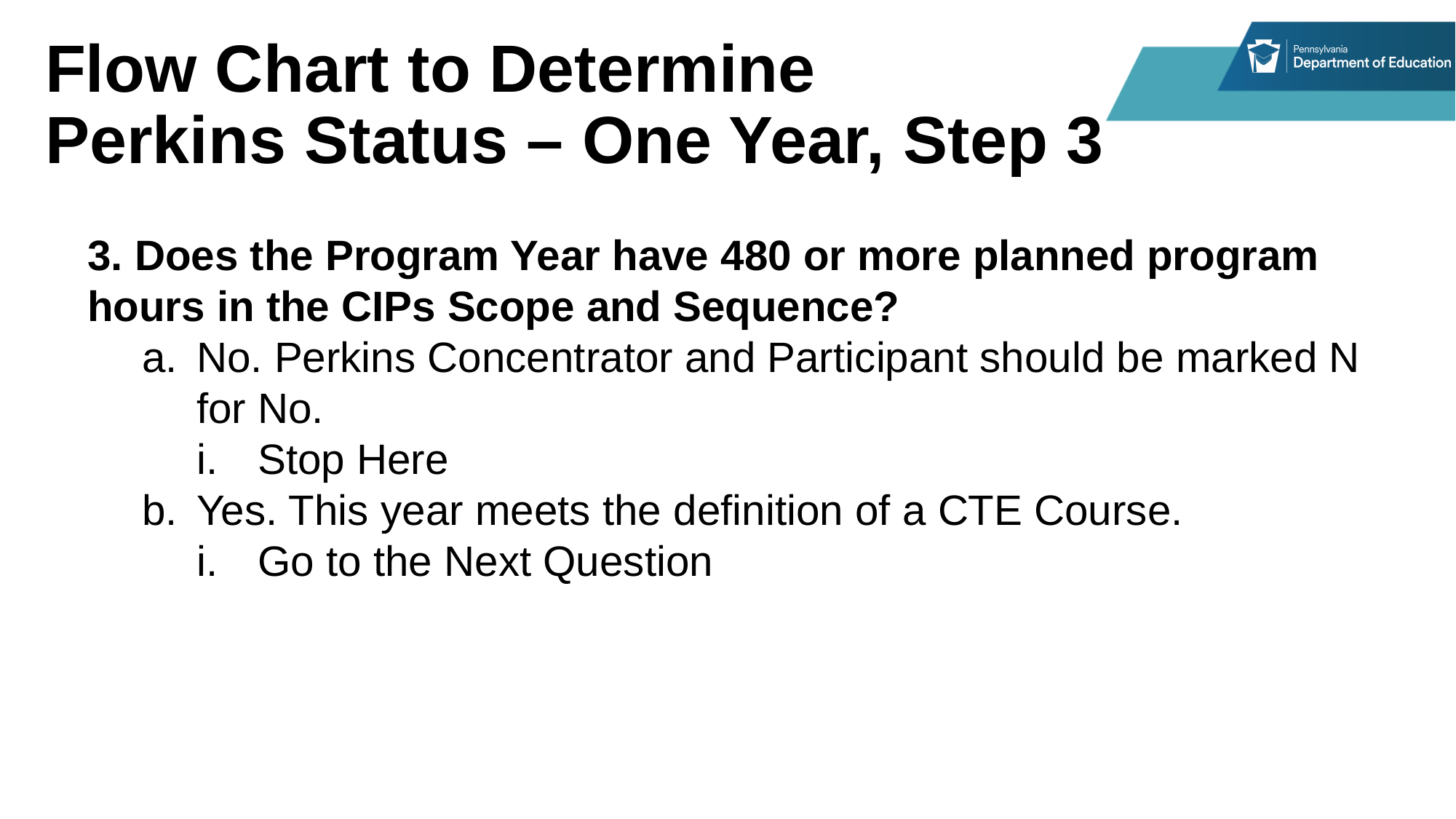

# Flow Chart to Determine Perkins Status – One Year, Step 3
3. Does the Program Year have 480 or more planned program hours in the CIPs Scope and Sequence?
No. Perkins Concentrator and Participant should be marked N for No.
Stop Here
Yes. This year meets the definition of a CTE Course.
Go to the Next Question